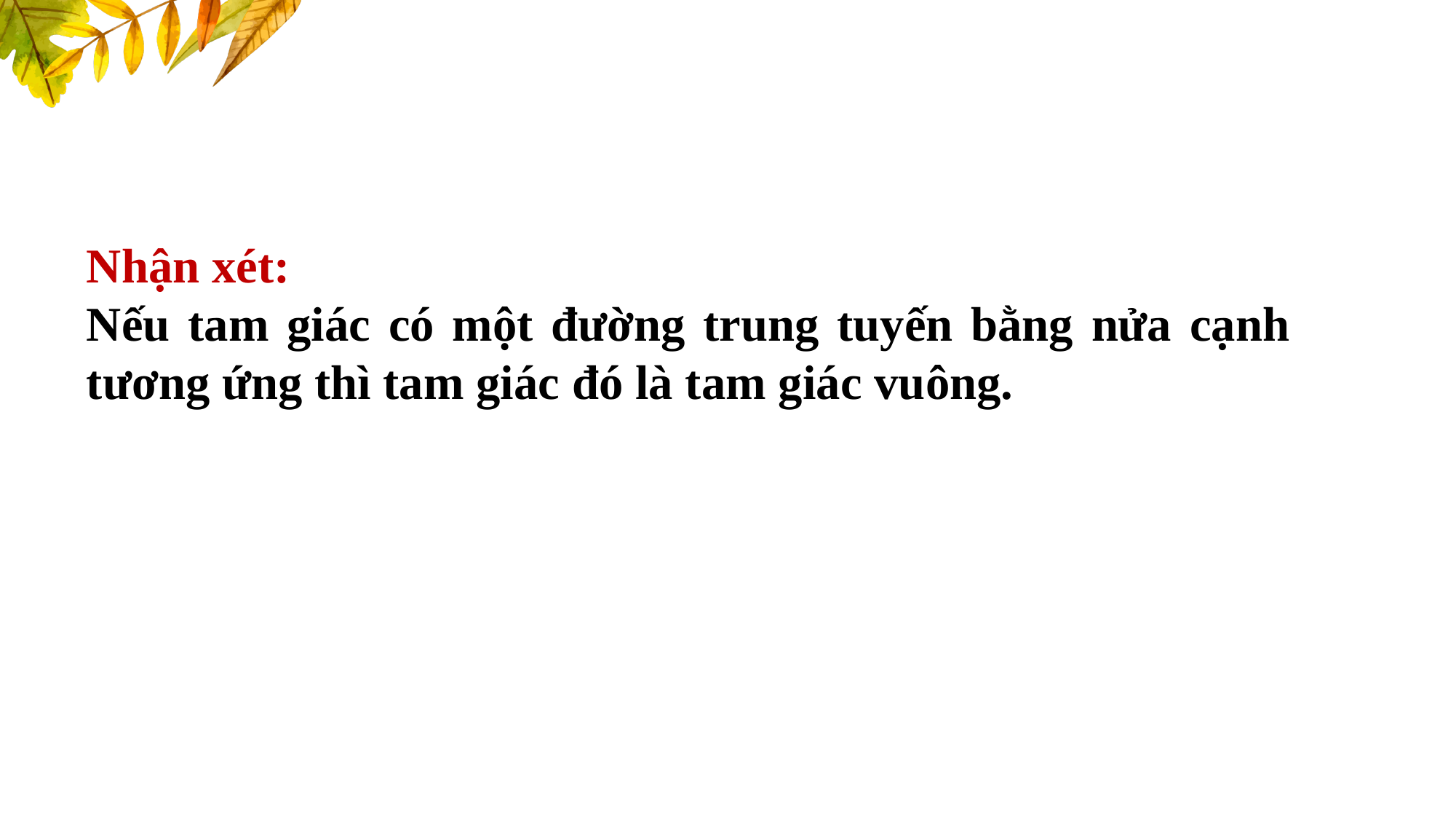

Nhận xét:
Nếu tam giác có một đường trung tuyến bằng nửa cạnh tương ứng thì tam giác đó là tam giác vuông.